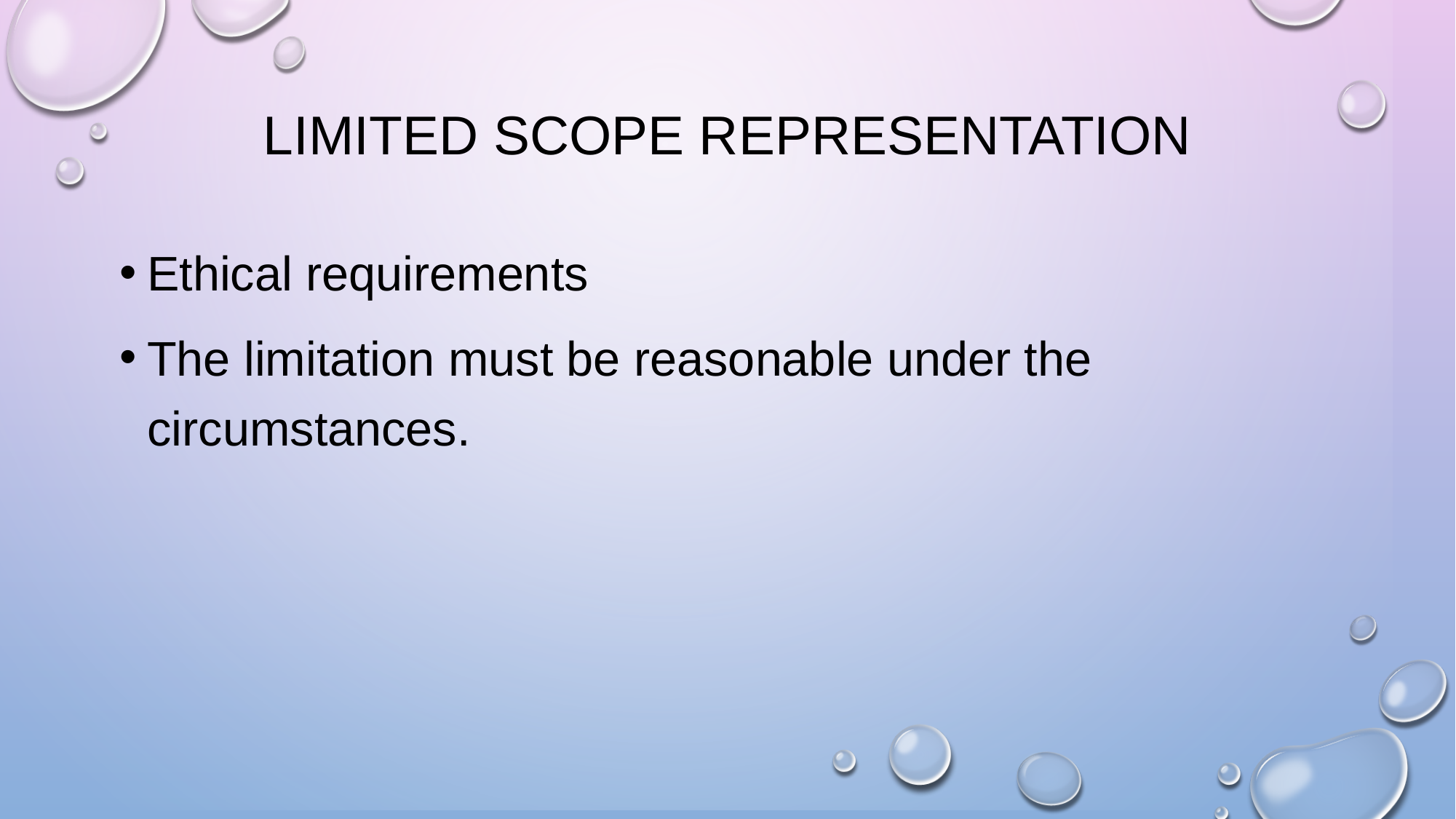

# LIMITED SCOPE REPRESENTATION
Ethical requirements
The limitation must be reasonable under the circumstances.